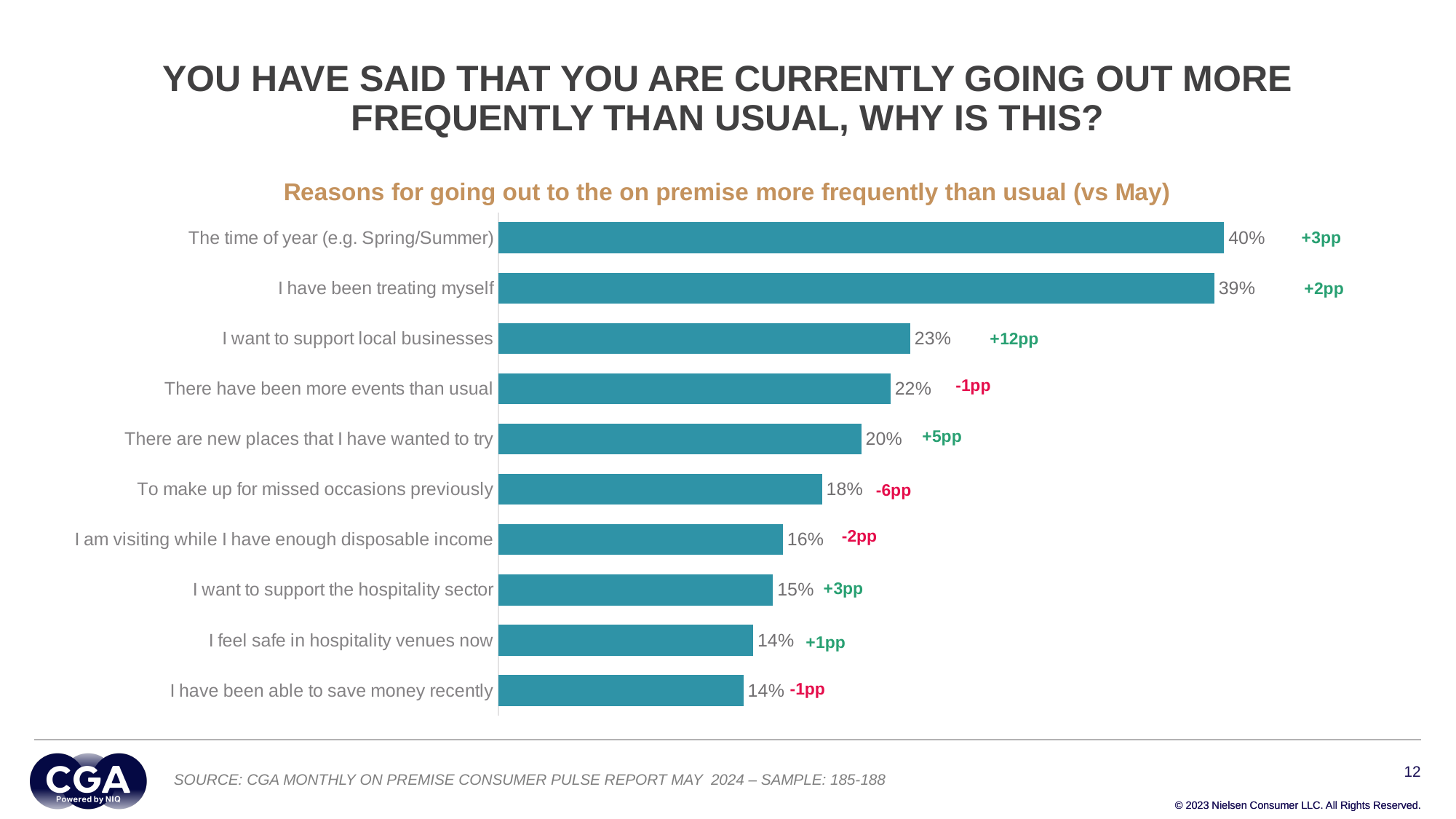

YOU HAVE SAID THAT YOU ARE CURRENTLY GOING OUT MORE FREQUENTLY THAN USUAL, WHY IS THIS?

### Chart: Reasons for going out to the on premise more frequently than usual (vs May)

| Category | Series 1 |
|---|---|
| I have been able to save money recently | 0.1351 |
| I feel safe in hospitality venues now | 0.1405 |
| I want to support the hospitality sector | 0.1514 |
| I am visiting while I have enough disposable income | 0.1568 |
| To make up for missed occasions previously | 0.1784 |
| There are new places that I have wanted to try | 0.2 |
| There have been more events than usual | 0.2162 |
| I want to support local businesses | 0.227 |
| I have been treating myself | 0.3946 |
| The time of year (e.g. Spring/Summer) | 0.4 |
12
SOURCE: CGA MONTHLY ON PREMISE CONSUMER PULSE REPORT MAY  2024 – SAMPLE: 185-188